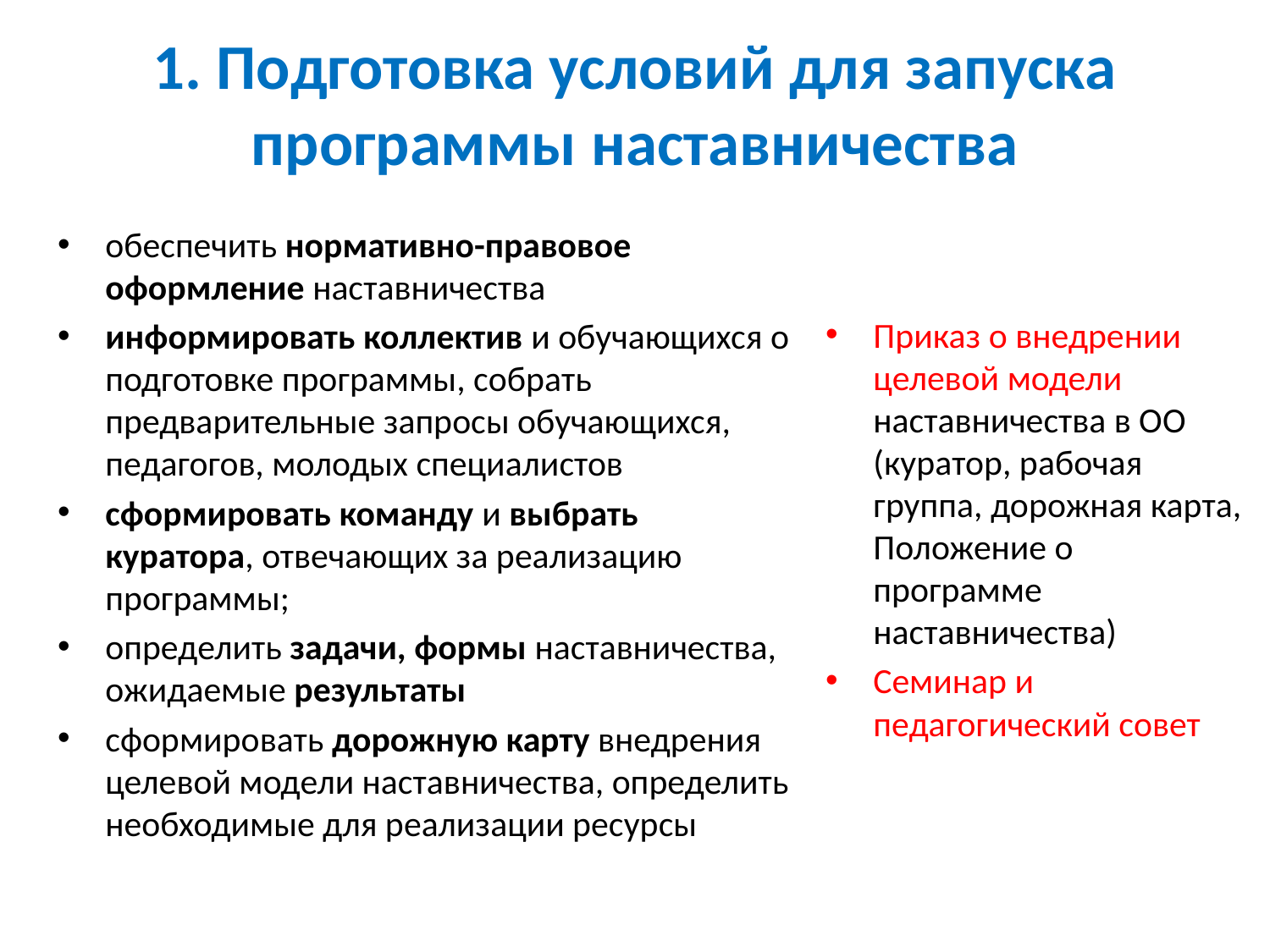

# 1. Подготовка условий для запуска программы наставничества
обеспечить нормативно-правовое оформление наставничества
информировать коллектив и обучающихся о подготовке программы, собрать предварительные запросы обучающихся,  педагогов, молодых специалистов
сформировать команду и выбрать куратора, отвечающих за реализацию программы;
определить задачи, формы наставничества, ожидаемые результаты
сформировать дорожную карту внедрения целевой модели наставничества, определить необходимые для реализации ресурсы
Приказ о внедрении целевой модели наставничества в ОО (куратор, рабочая группа, дорожная карта, Положение о программе наставничества)
Семинар и педагогический совет